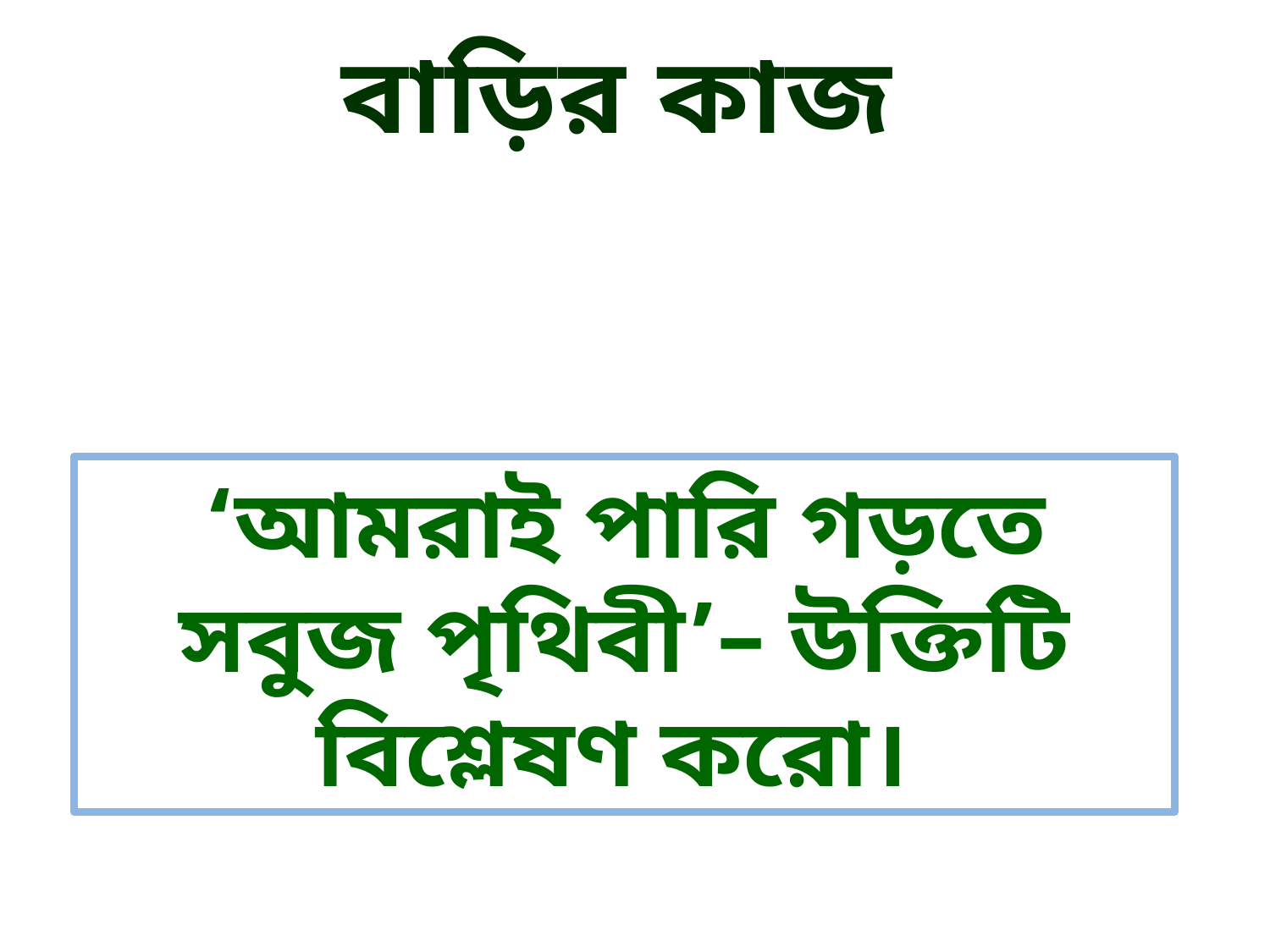

বাড়ির কাজ
‘আমরাই পারি গড়তে সবুজ পৃথিবী’– উক্তিটি বিশ্লেষণ করো।